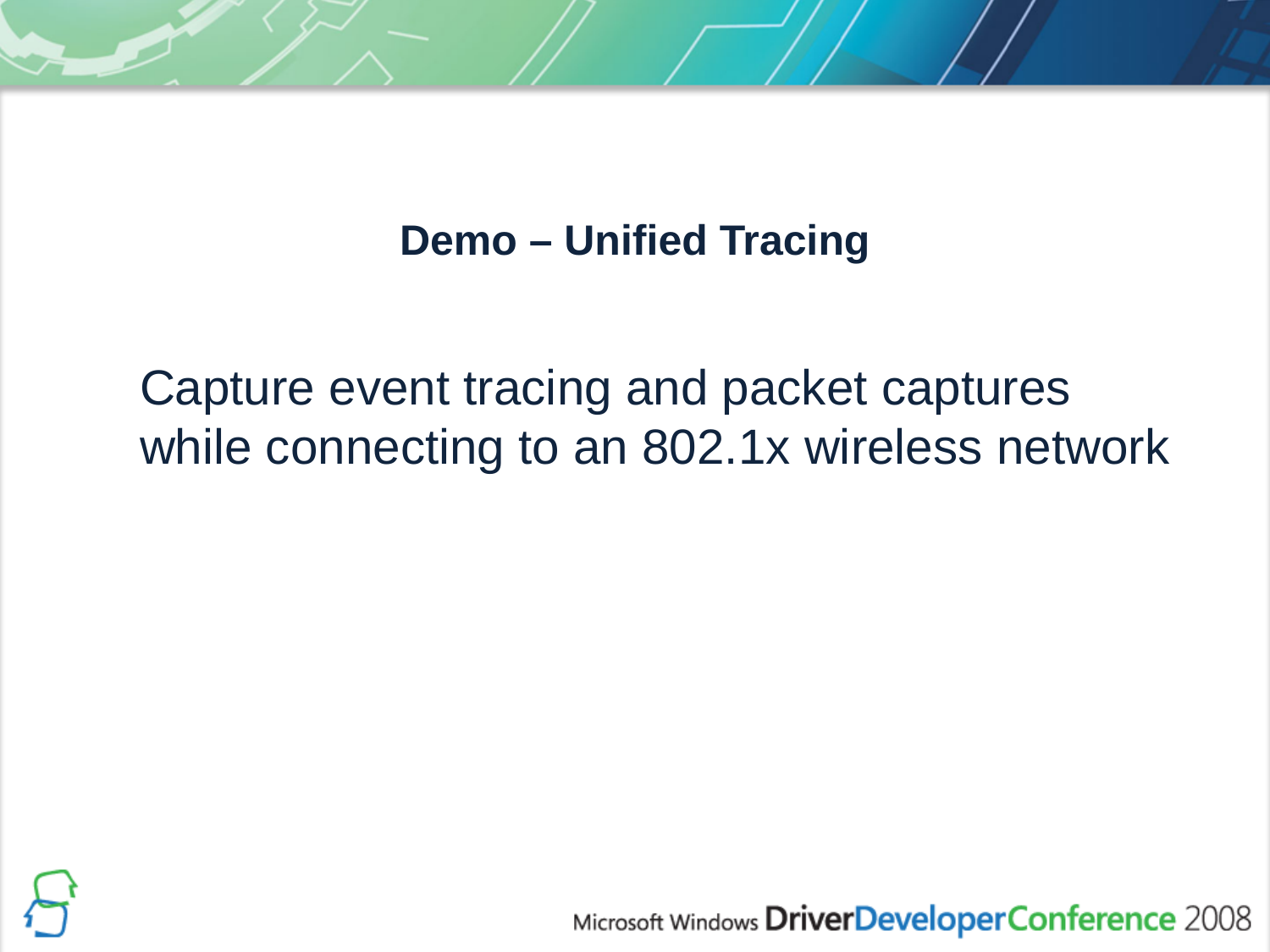

# Demo – Unified Tracing
Capture event tracing and packet captures while connecting to an 802.1x wireless network